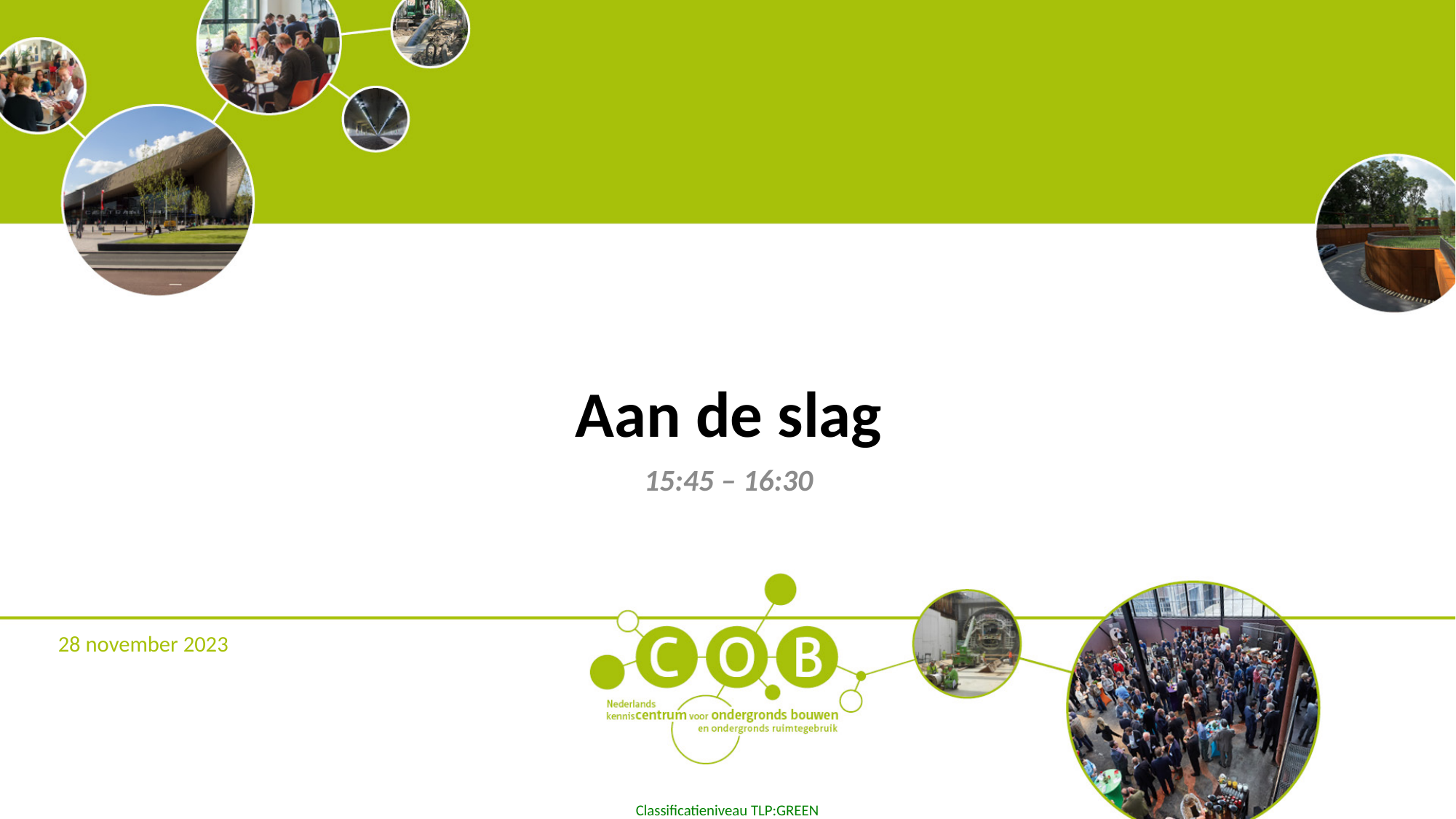

# Aan de slag
15:45 – 16:30
28 november 2023